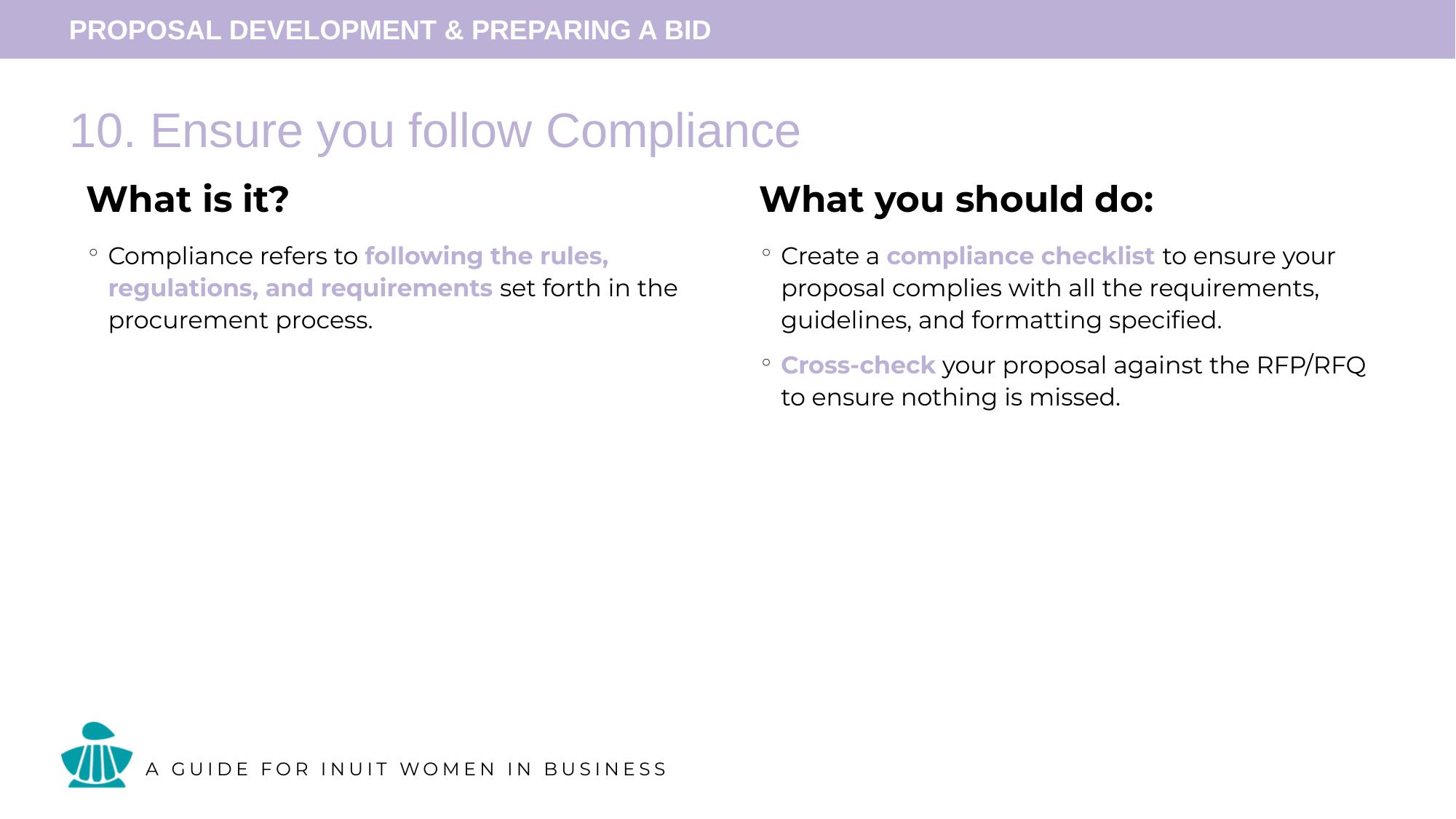

# 10. Ensure you follow Compliance
What is it?
What you should do:
Compliance refers to following the rules, regulations, and requirements set forth in the procurement process.

Create a compliance checklist to ensure your proposal complies with all the requirements, guidelines, and formatting specified.
Cross-check your proposal against the RFP/RFQ to ensure nothing is missed.